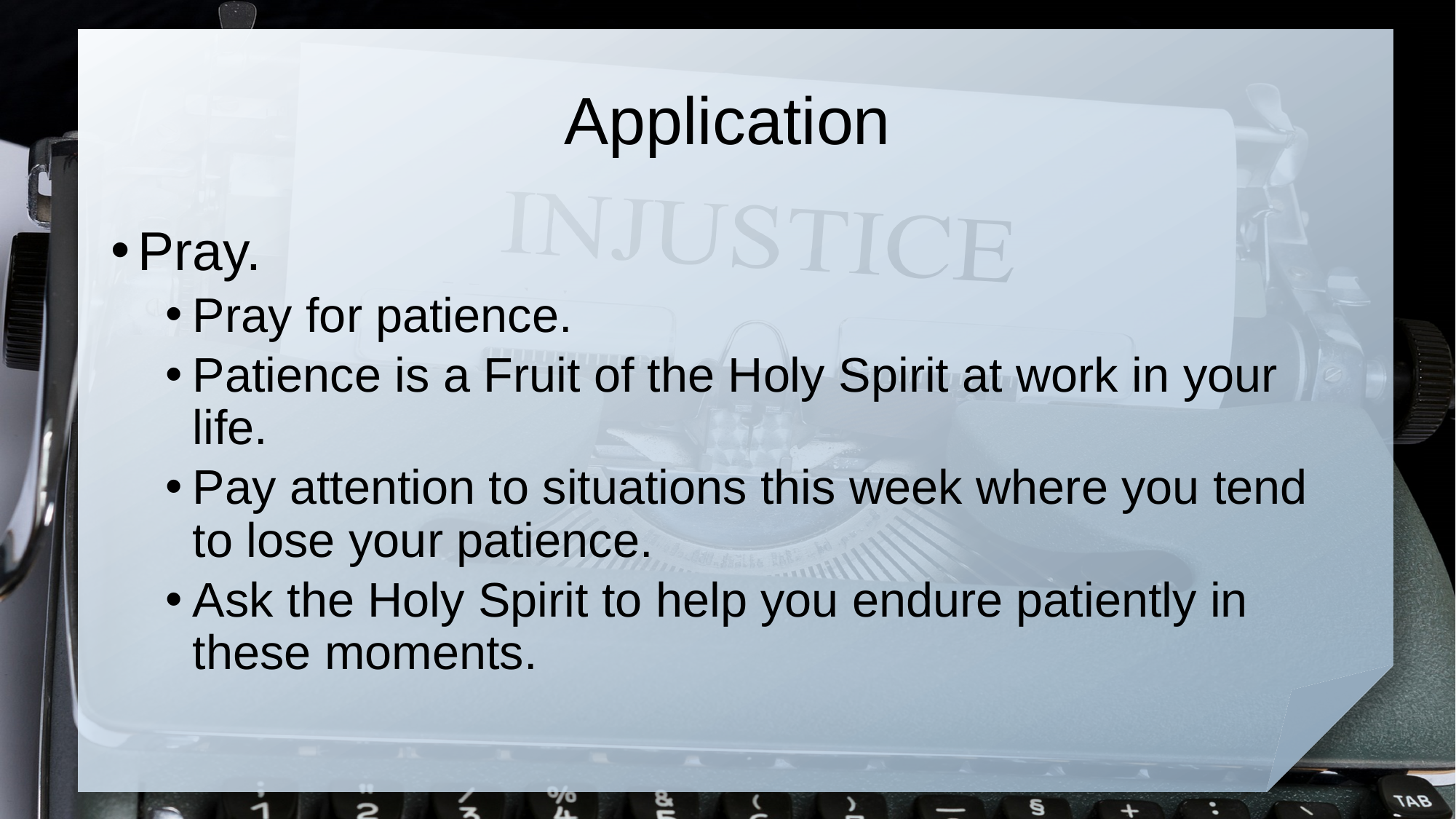

# Application
Pray.
Pray for patience.
Patience is a Fruit of the Holy Spirit at work in your life.
Pay attention to situations this week where you tend to lose your patience.
Ask the Holy Spirit to help you endure patiently in these moments.